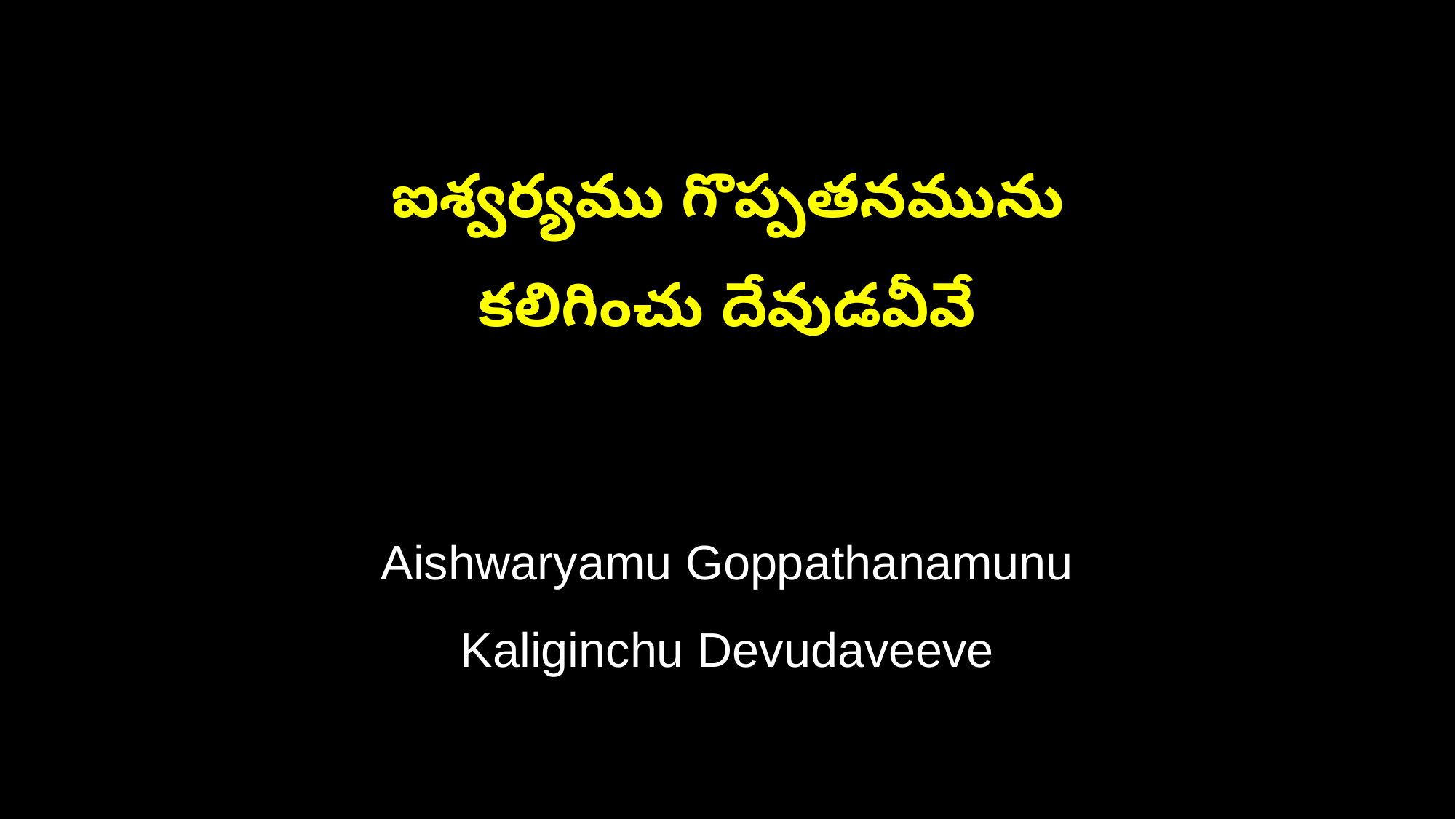

ఐశ్వర్యము గొప్పతనమును
కలిగించు దేవుడవీవే
Aishwaryamu Goppathanamunu
Kaliginchu Devudaveeve